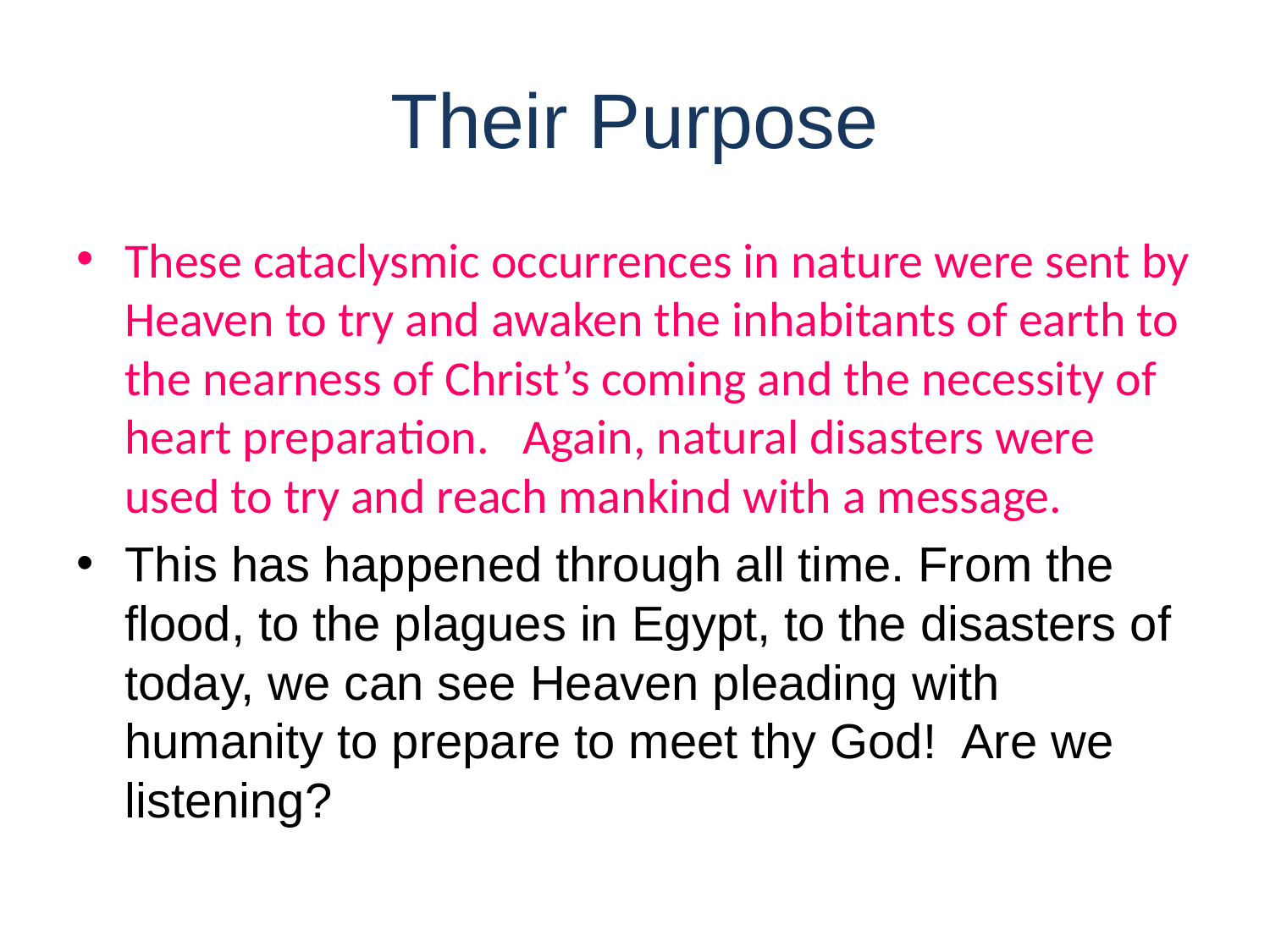

# Their Purpose
These cataclysmic occurrences in nature were sent by Heaven to try and awaken the inhabitants of earth to the nearness of Christ’s coming and the necessity of heart preparation.   Again, natural disasters were used to try and reach mankind with a message.
This has happened through all time. From the flood, to the plagues in Egypt, to the disasters of today, we can see Heaven pleading with humanity to prepare to meet thy God!  Are we listening?